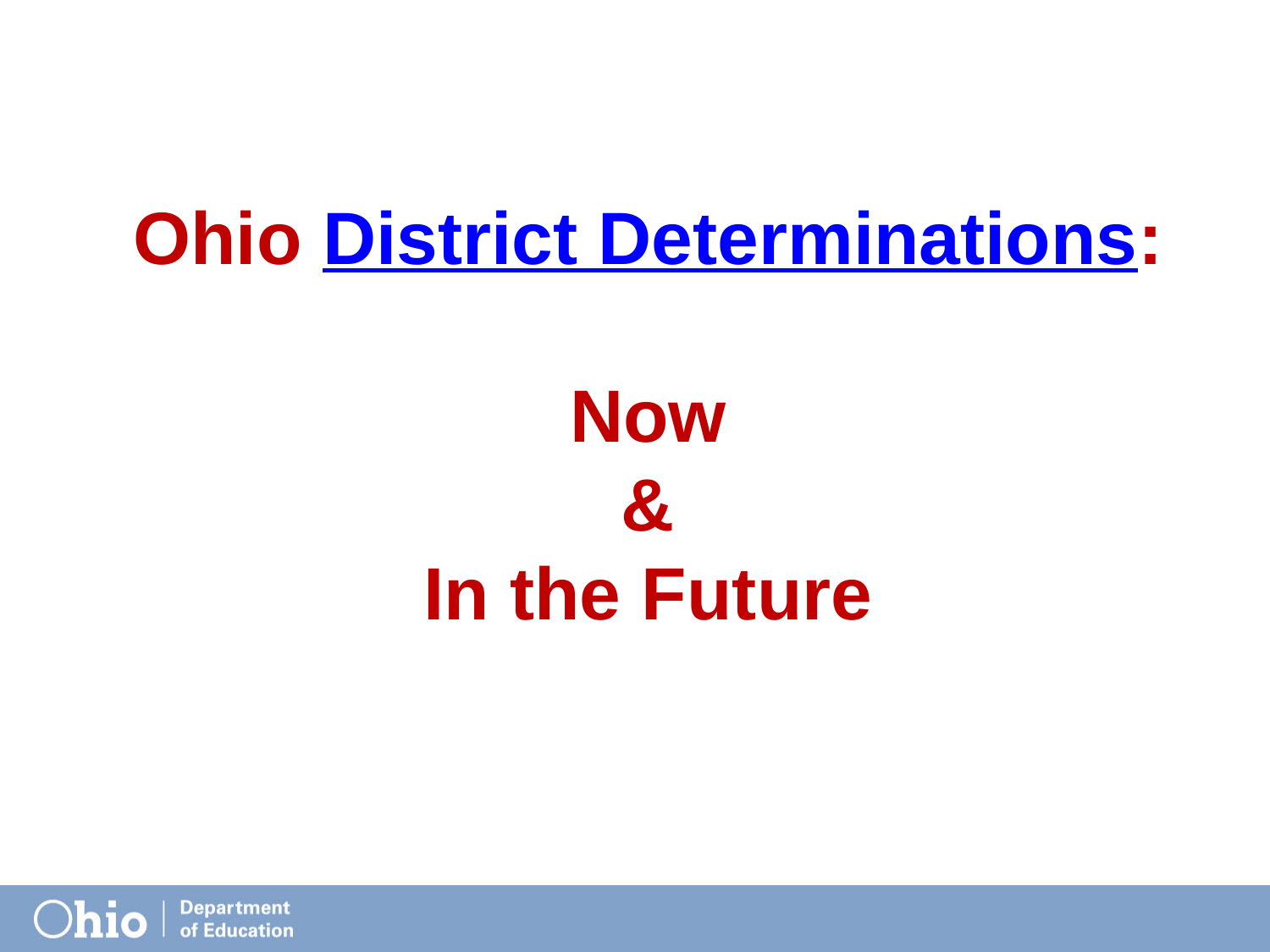

# Ohio District Determinations: Now & In the Future